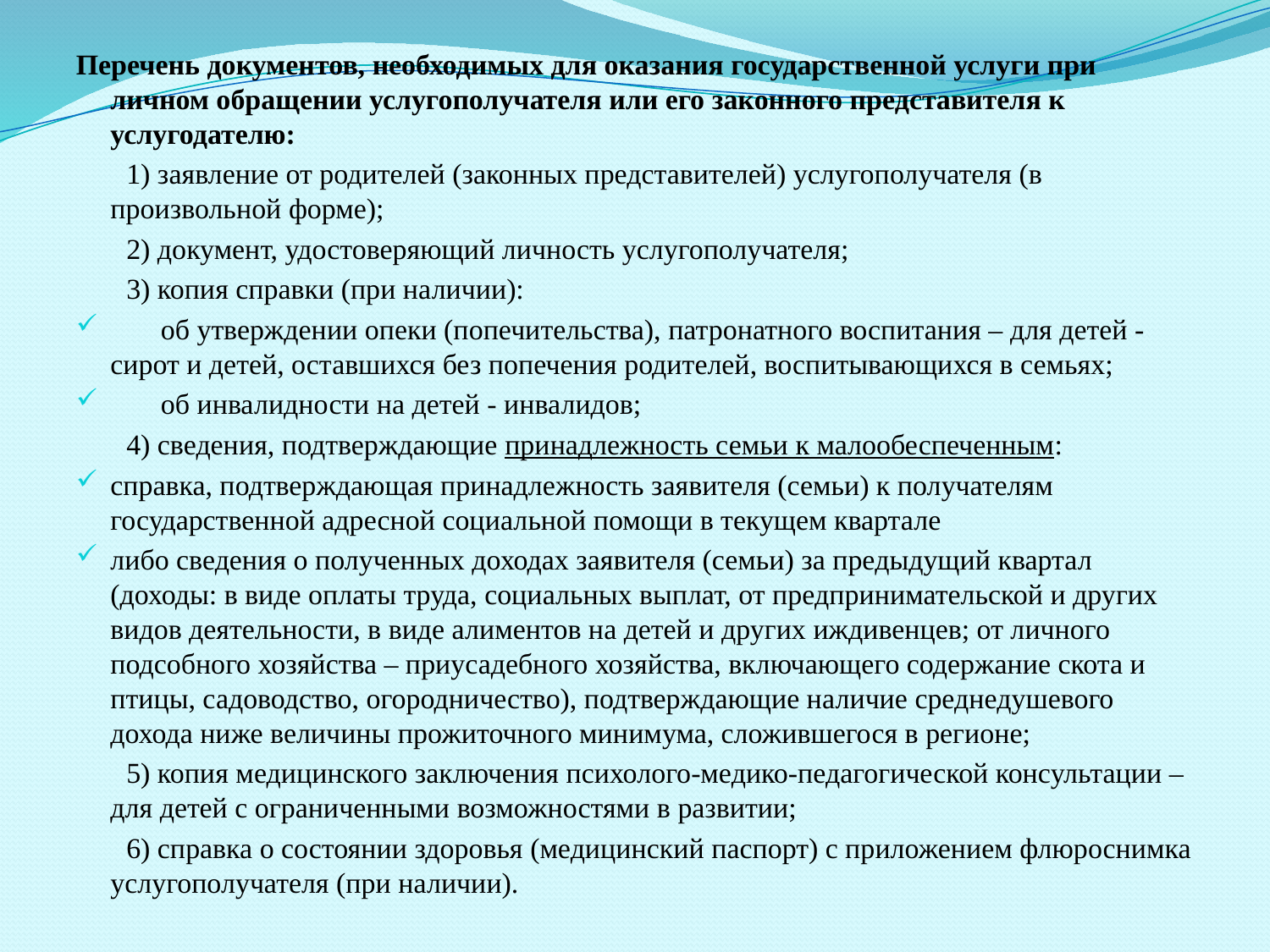

Перечень документов, необходимых для оказания государственной услуги при личном обращении услугополучателя или его законного представителя к услугодателю:
       1) заявление от родителей (законных представителей) услугополучателя (в произвольной форме);
       2) документ, удостоверяющий личность услугополучателя;
       3) копия справки (при наличии):
       об утверждении опеки (попечительства), патронатного воспитания – для детей - сирот и детей, оставшихся без попечения родителей, воспитывающихся в семьях;
       об инвалидности на детей - инвалидов;
       4) сведения, подтверждающие принадлежность семьи к малообеспеченным:
справка, подтверждающая принадлежность заявителя (семьи) к получателям государственной адресной социальной помощи в текущем квартале
либо сведения о полученных доходах заявителя (семьи) за предыдущий квартал (доходы: в виде оплаты труда, социальных выплат, от предпринимательской и других видов деятельности, в виде алиментов на детей и других иждивенцев; от личного подсобного хозяйства – приусадебного хозяйства, включающего содержание скота и птицы, садоводство, огородничество), подтверждающие наличие среднедушевого дохода ниже величины прожиточного минимума, сложившегося в регионе;
       5) копия медицинского заключения психолого-медико-педагогической консультации – для детей с ограниченными возможностями в развитии;
       6) справка о состоянии здоровья (медицинский паспорт) c приложением флюроснимка услугополучателя (при наличии).